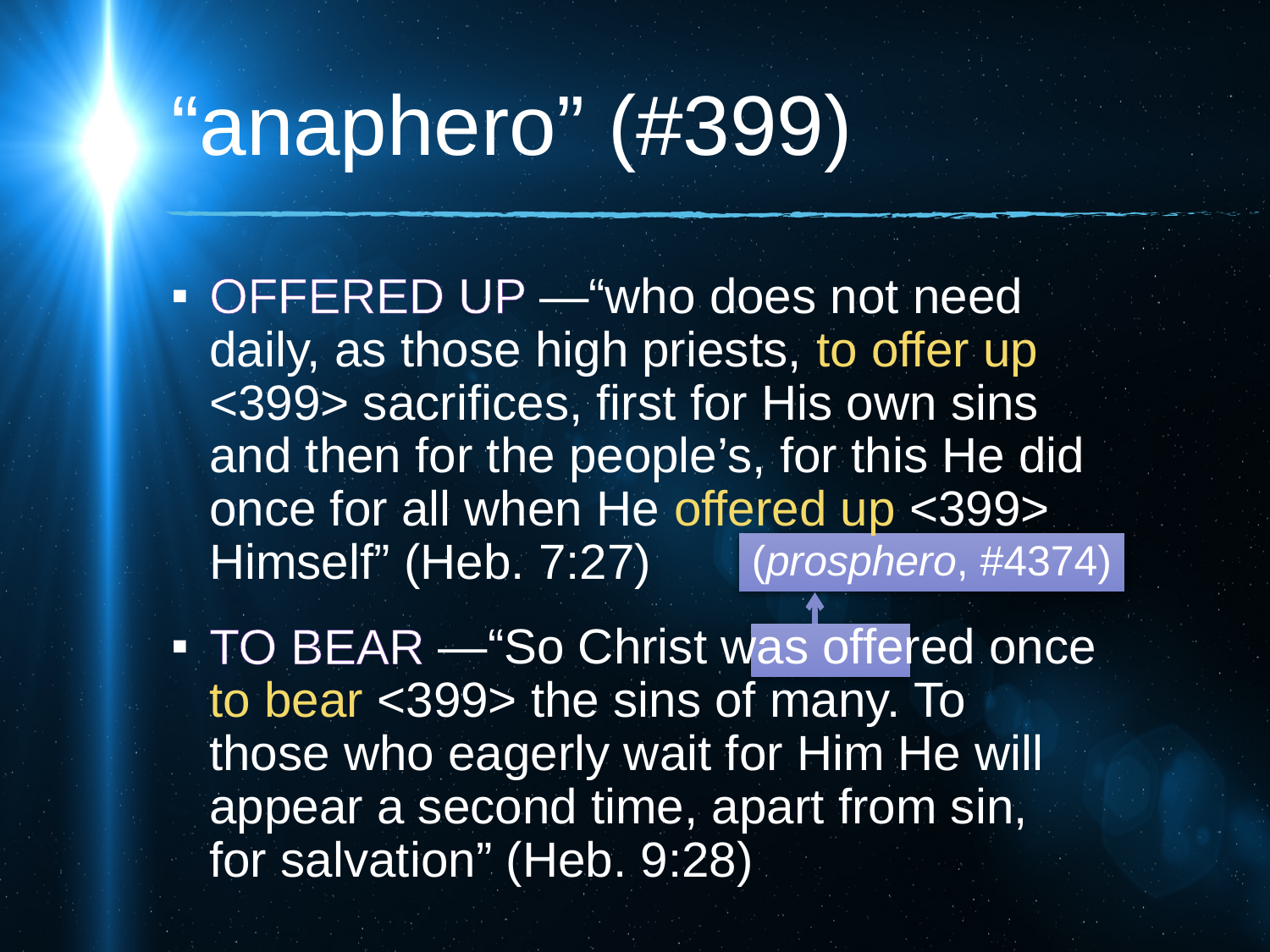

# “anaphero” (#399)
OFFERED UP —“who does not need daily, as those high priests, to offer up <399> sacrifices, first for His own sins and then for the people’s, for this He did once for all when He offered up <399> Himself” (Heb. 7:27)
TO BEAR —“So Christ was offered once to bear <399> the sins of many. To those who eagerly wait for Him He will appear a second time, apart from sin, for salvation” (Heb. 9:28)
(prosphero, #4374)